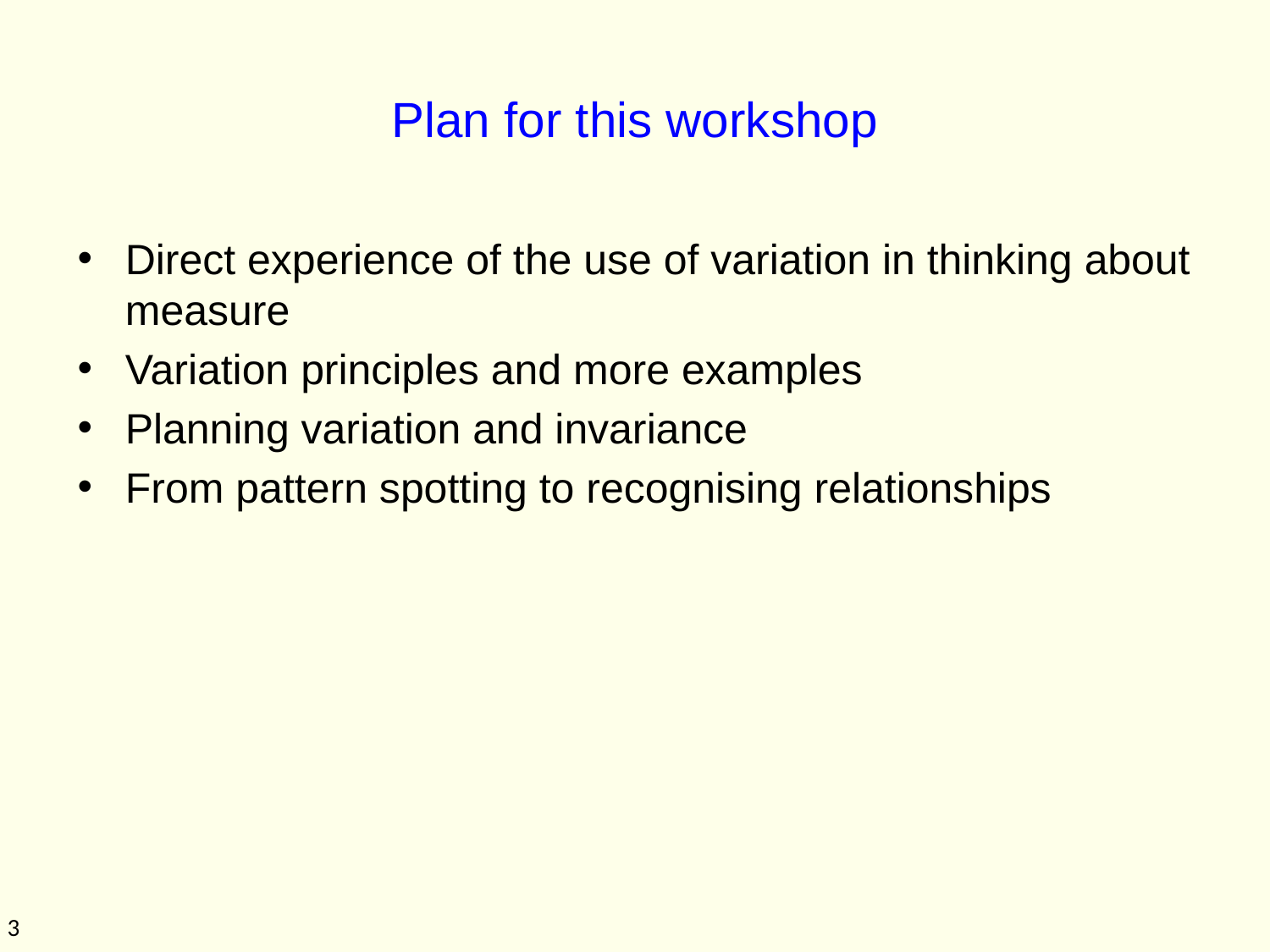

# Plan for this workshop
Direct experience of the use of variation in thinking about measure
Variation principles and more examples
Planning variation and invariance
From pattern spotting to recognising relationships

3